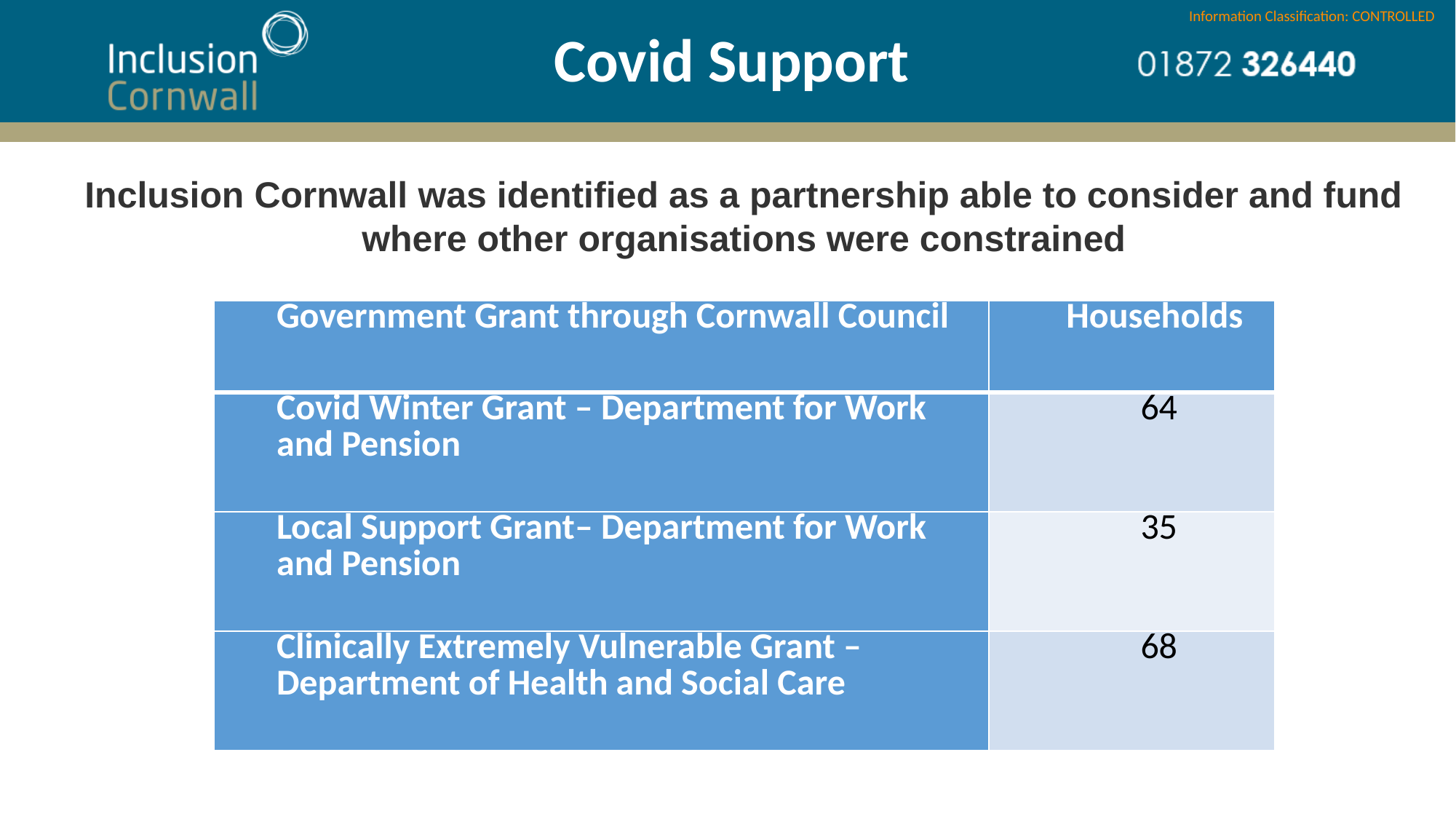

Covid Support
Inclusion Cornwall was identified as a partnership able to consider and fund where other organisations were constrained
| Government Grant through Cornwall Council | Households |
| --- | --- |
| Covid Winter Grant – Department for Work and Pension | 64 |
| Local Support Grant– Department for Work and Pension | 35 |
| Clinically Extremely Vulnerable Grant – Department of Health and Social Care | 68 |